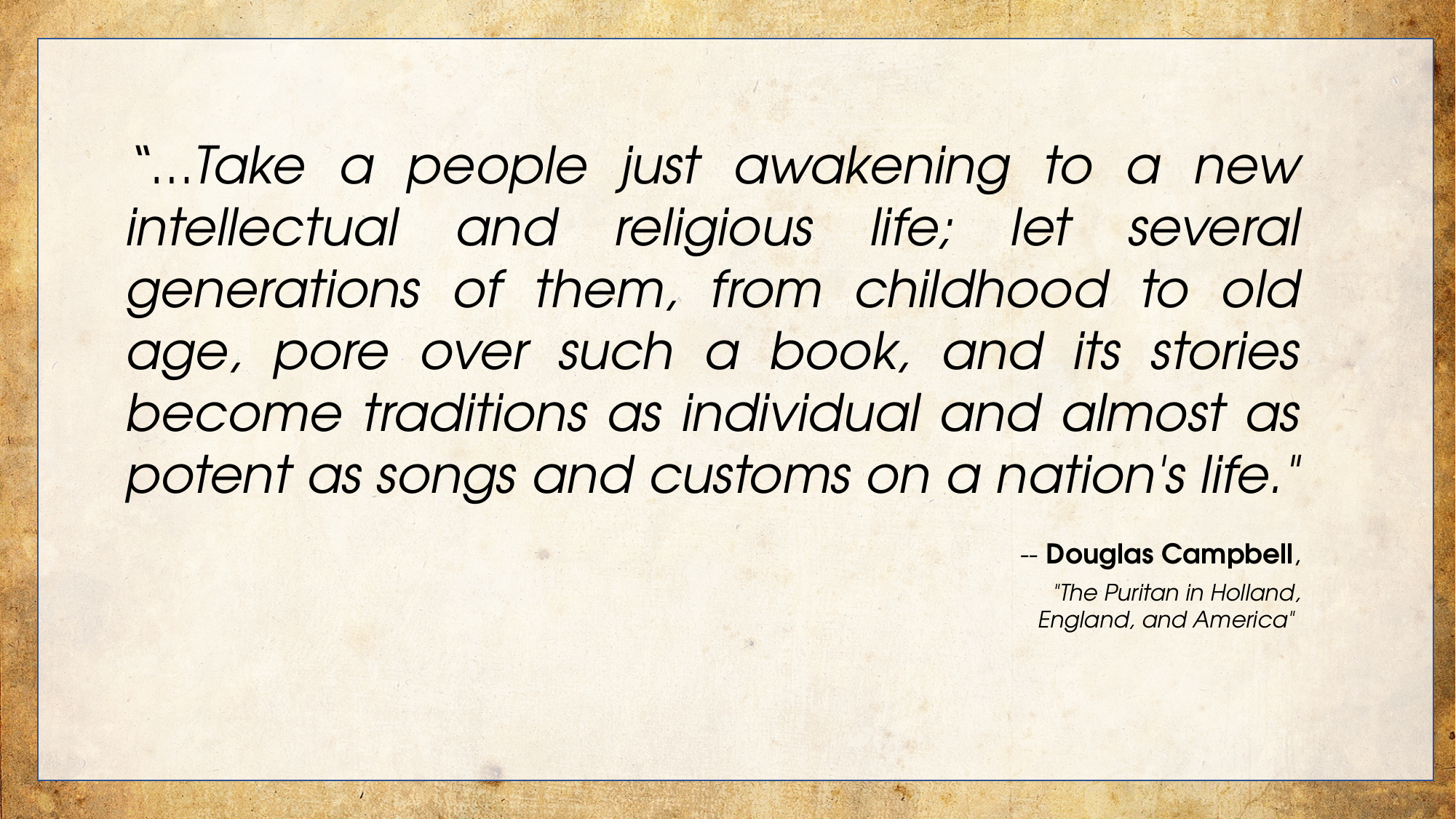

“…Take a people just awakening to a new intellectual and religious life; let several generations of them, from childhood to old age, pore over such a book, and its stories become traditions as individual and almost as potent as songs and customs on a nation's life."

-- Douglas Campbell,
"The Puritan in Holland,
England, and America"